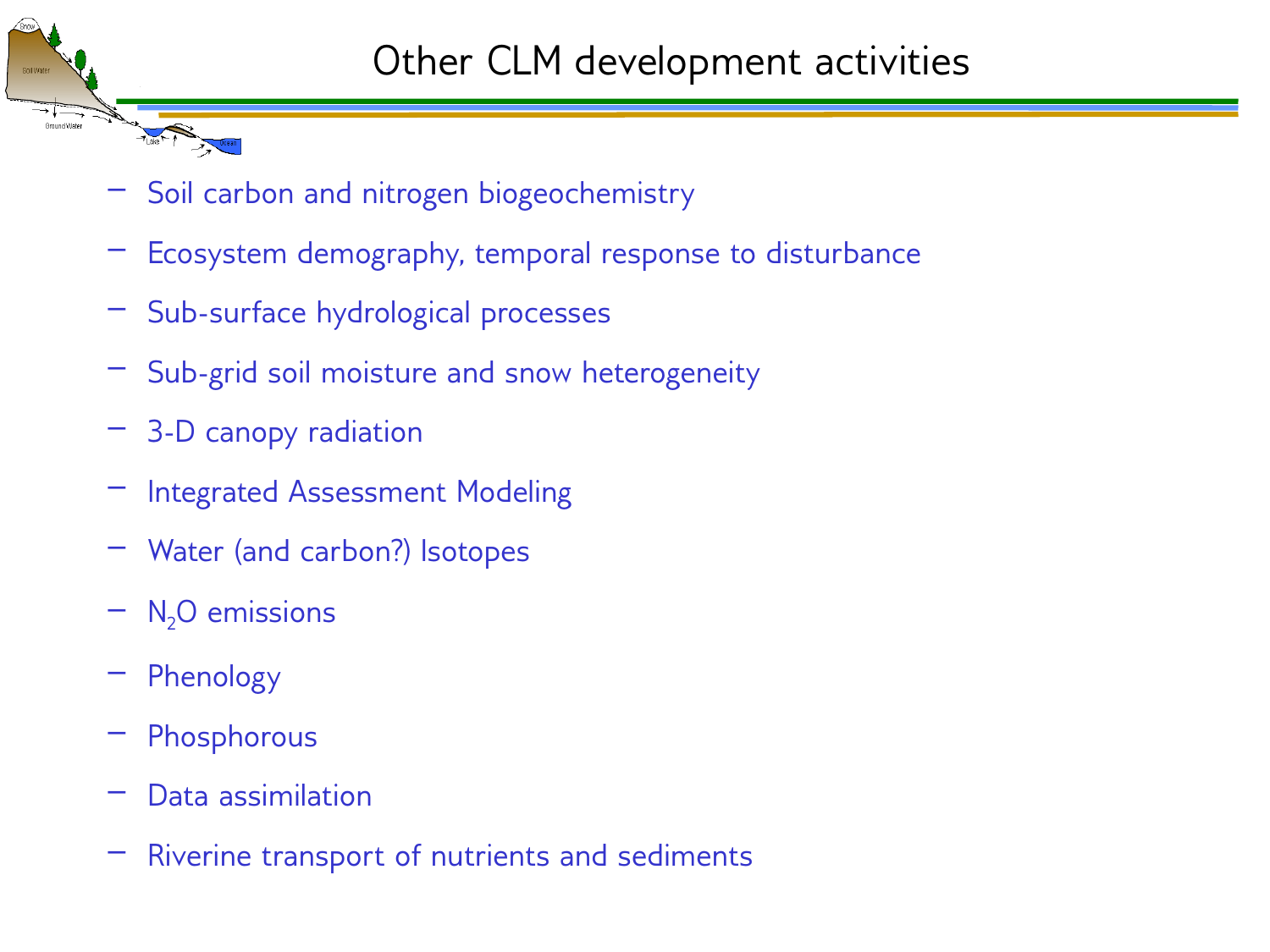

# Other CLM development activities

Soil carbon and nitrogen biogeochemistry
Ecosystem demography, temporal response to disturbance
Sub-surface hydrological processes
Sub-grid soil moisture and snow heterogeneity
3-D canopy radiation
Integrated Assessment Modeling
Water (and carbon?) Isotopes
N2O emissions
Phenology
Phosphorous
Data assimilation
Riverine transport of nutrients and sediments